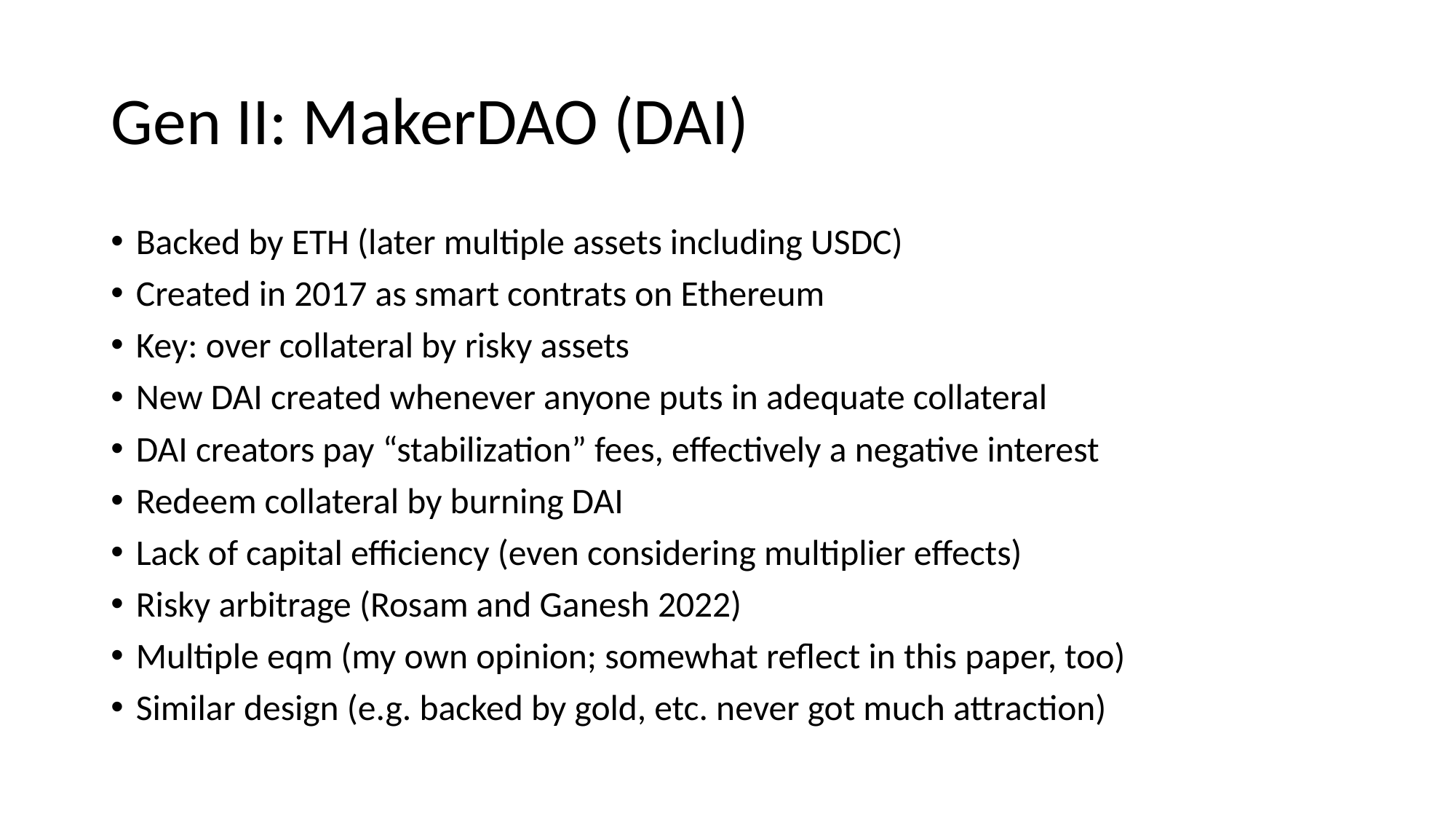

# Gen II: MakerDAO (DAI)
Backed by ETH (later multiple assets including USDC)
Created in 2017 as smart contrats on Ethereum
Key: over collateral by risky assets
New DAI created whenever anyone puts in adequate collateral
DAI creators pay “stabilization” fees, effectively a negative interest
Redeem collateral by burning DAI
Lack of capital efficiency (even considering multiplier effects)
Risky arbitrage (Rosam and Ganesh 2022)
Multiple eqm (my own opinion; somewhat reflect in this paper, too)
Similar design (e.g. backed by gold, etc. never got much attraction)